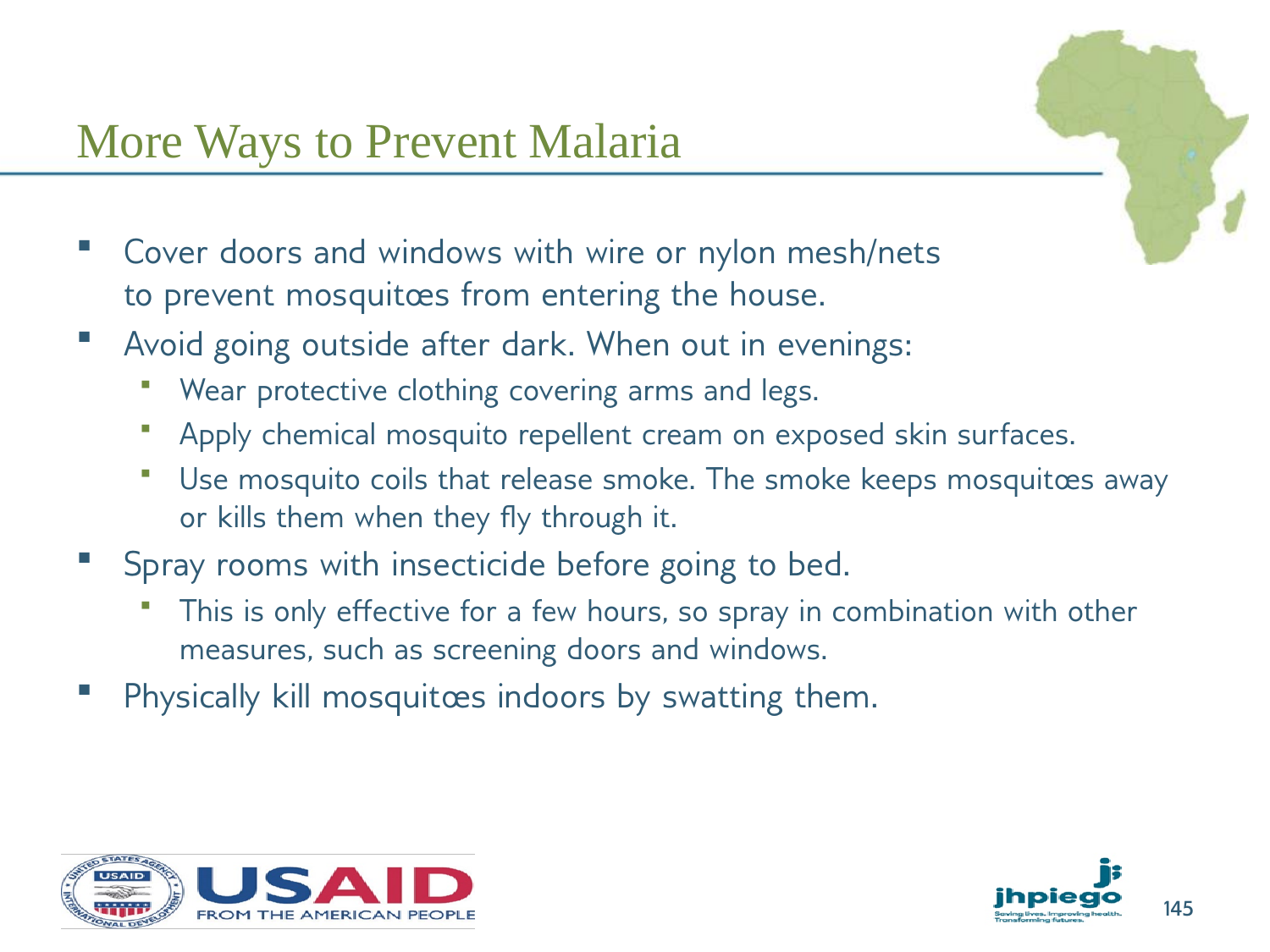

# More Ways to Prevent Malaria
Cover doors and windows with wire or nylon mesh/nets
to prevent mosquitoes from entering the house.
Avoid going outside after dark. When out in evenings:
Wear protective clothing covering arms and legs.
Apply chemical mosquito repellent cream on exposed skin surfaces.
Use mosquito coils that release smoke. The smoke keeps mosquitoes away or kills them when they fly through it.
Spray rooms with insecticide before going to bed.
This is only effective for a few hours, so spray in combination with other measures, such as screening doors and windows.
Physically kill mosquitoes indoors by swatting them.
145